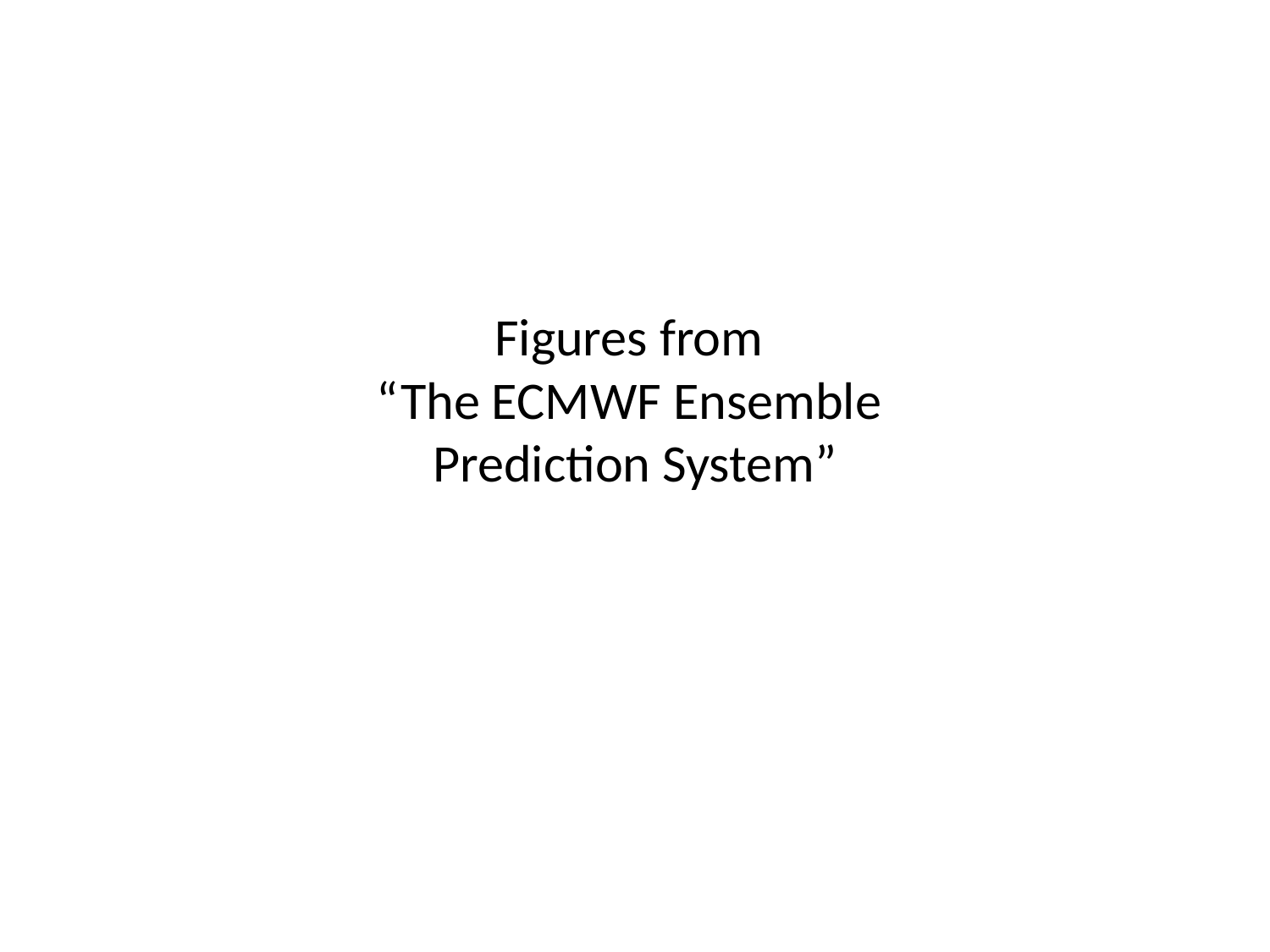

# Figures from “The ECMWF Ensemble Prediction System”